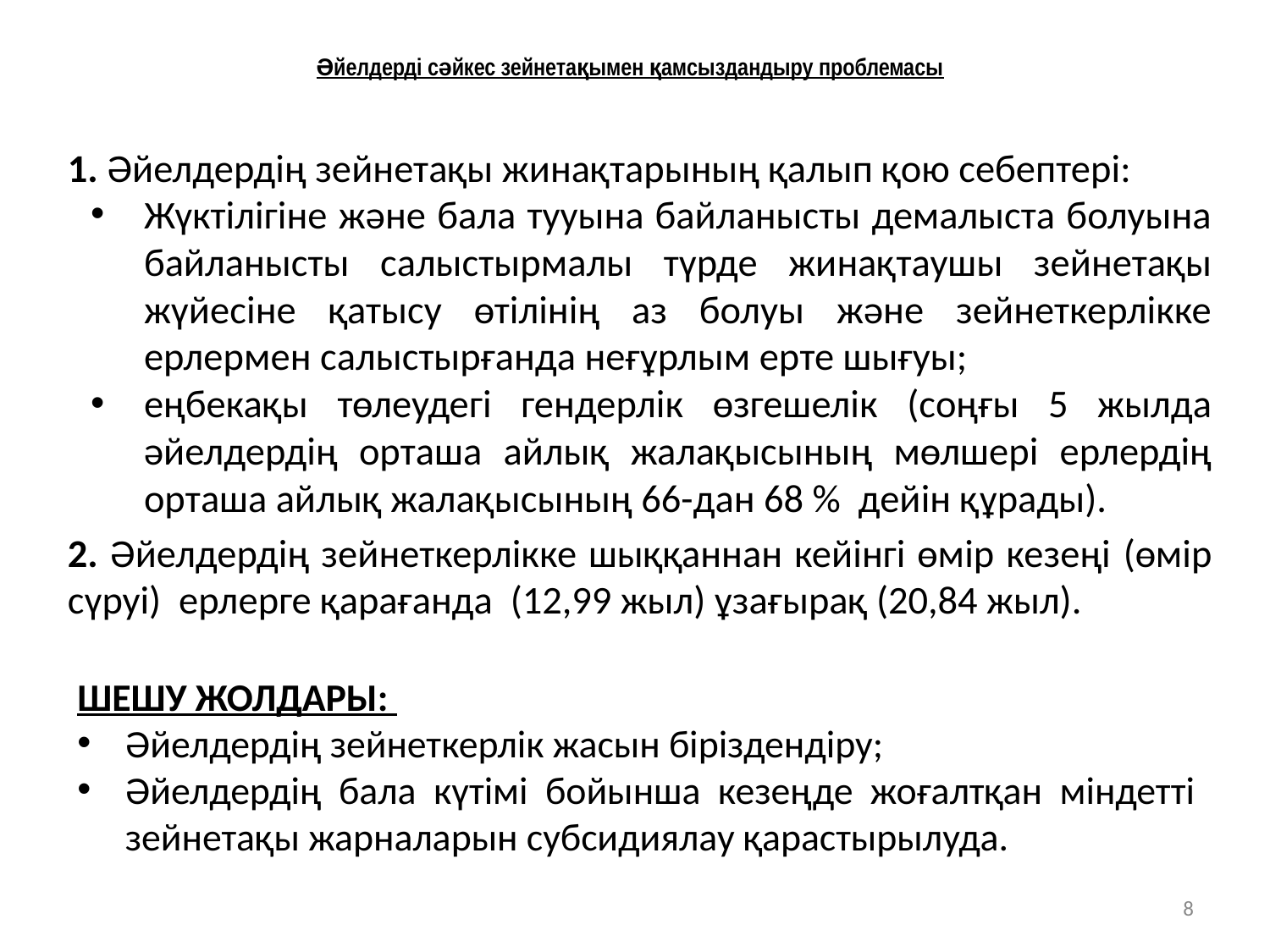

# Әйелдерді сәйкес зейнетақымен қамсыздандыру проблемасы
1. Әйелдердің зейнетақы жинақтарының қалып қою себептері:
Жүктілігіне және бала тууына байланысты демалыста болуына байланысты салыстырмалы түрде жинақтаушы зейнетақы жүйесіне қатысу өтілінің аз болуы және зейнеткерлікке ерлермен салыстырғанда неғұрлым ерте шығуы;
еңбекақы төлеудегі гендерлік өзгешелік (соңғы 5 жылда әйелдердің орташа айлық жалақысының мөлшері ерлердің орташа айлық жалақысының 66-дан 68 %  дейін құрады).
2. Әйелдердің зейнеткерлікке шыққаннан кейінгі өмір кезеңі (өмір сүруі)  ерлерге қарағанда  (12,99 жыл) ұзағырақ (20,84 жыл).
ШЕШУ ЖОЛДАРЫ:
Әйелдердің зейнеткерлік жасын біріздендіру;
Әйелдердің бала күтімі бойынша кезеңде жоғалтқан міндетті зейнетақы жарналарын субсидиялау қарастырылуда.
8